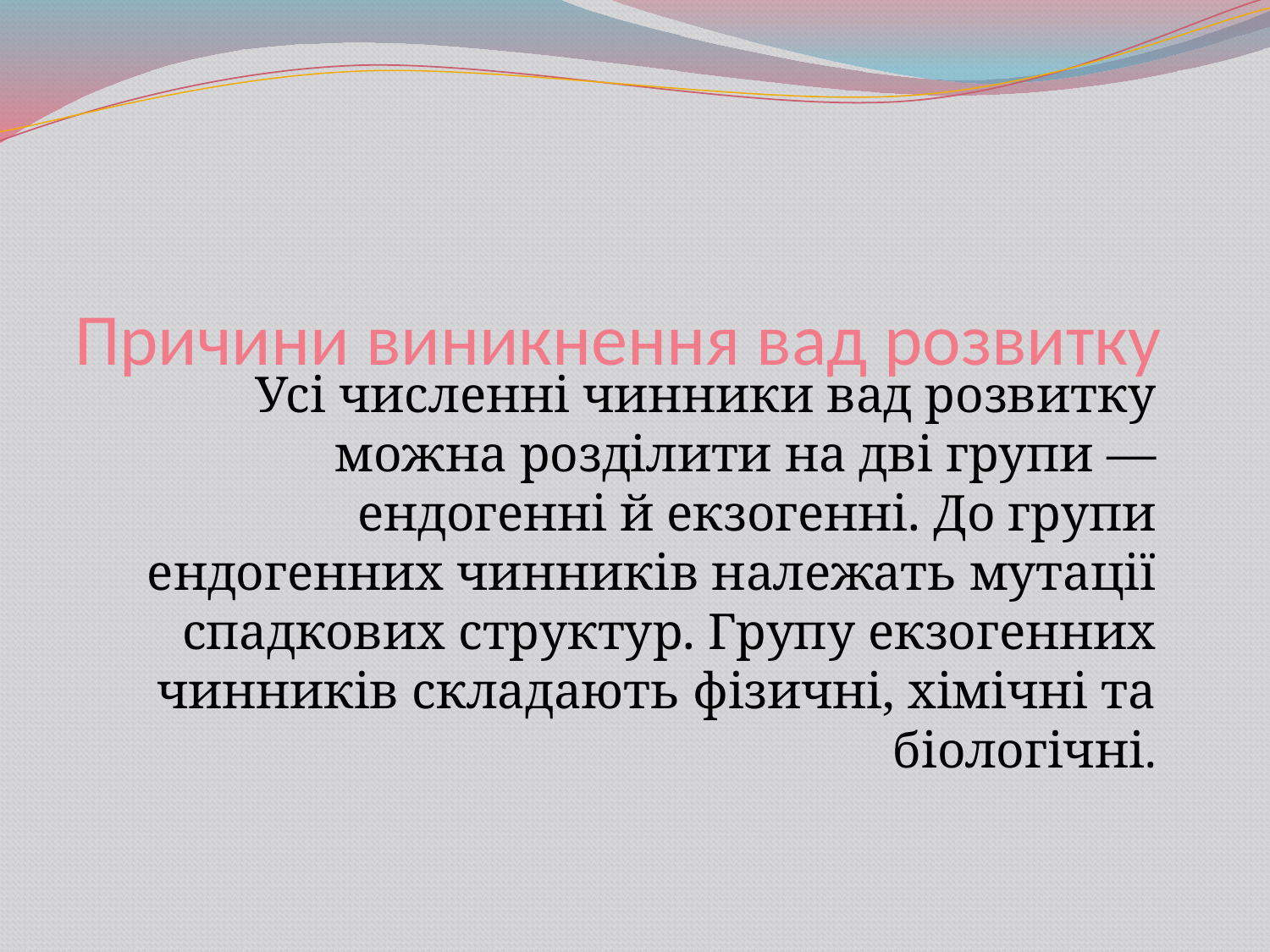

# Причини виникнення вад розвитку
Усі численні чинники вад розвитку можна розділити на дві групи — ендогенні й екзогенні. До групи ендогенних чинників належать мутації спадкових структур. Групу екзогенних чинників складають фізичні, хімічні та біологічні.